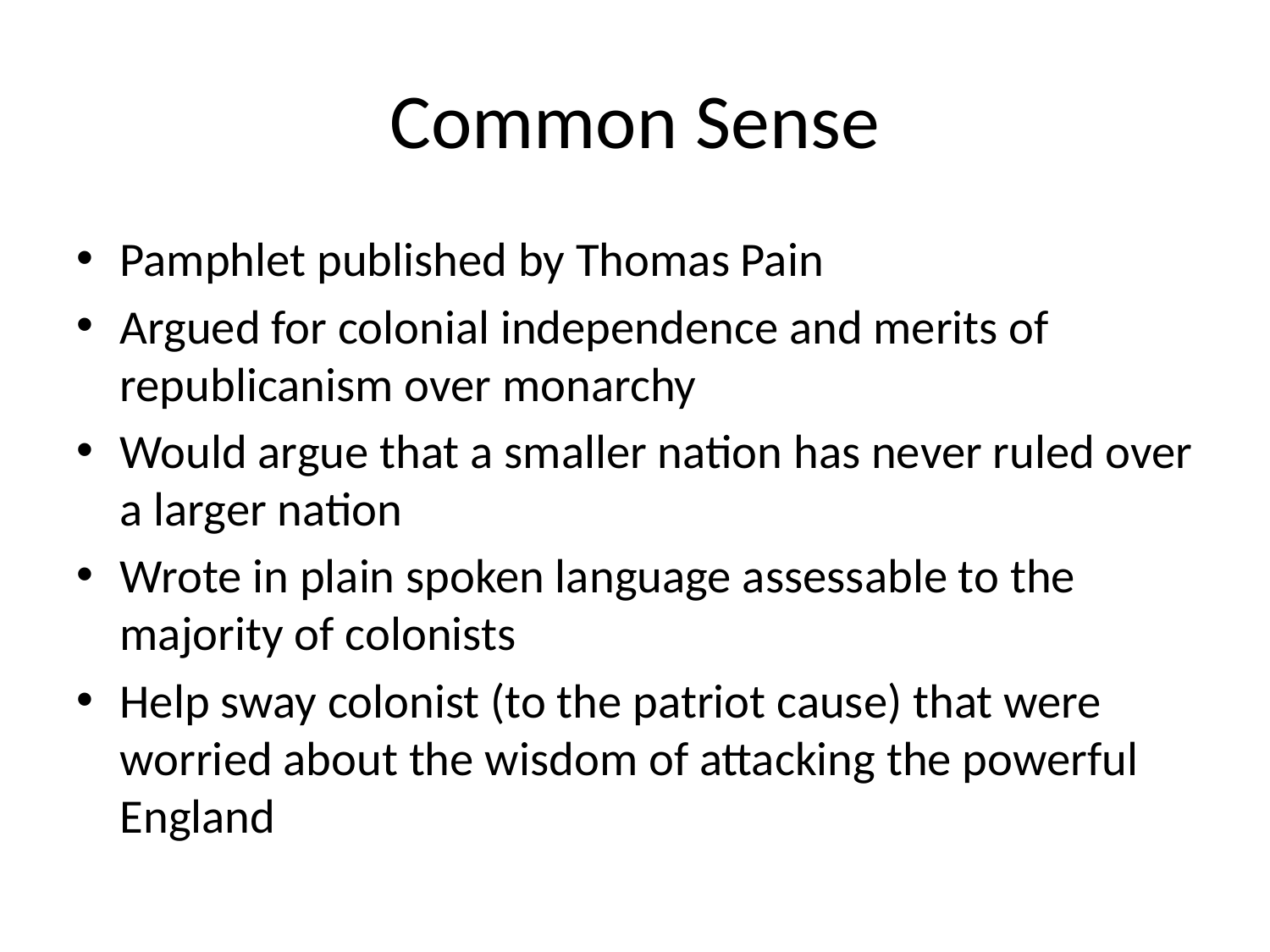

# Common Sense
Pamphlet published by Thomas Pain
Argued for colonial independence and merits of republicanism over monarchy
Would argue that a smaller nation has never ruled over a larger nation
Wrote in plain spoken language assessable to the majority of colonists
Help sway colonist (to the patriot cause) that were worried about the wisdom of attacking the powerful England